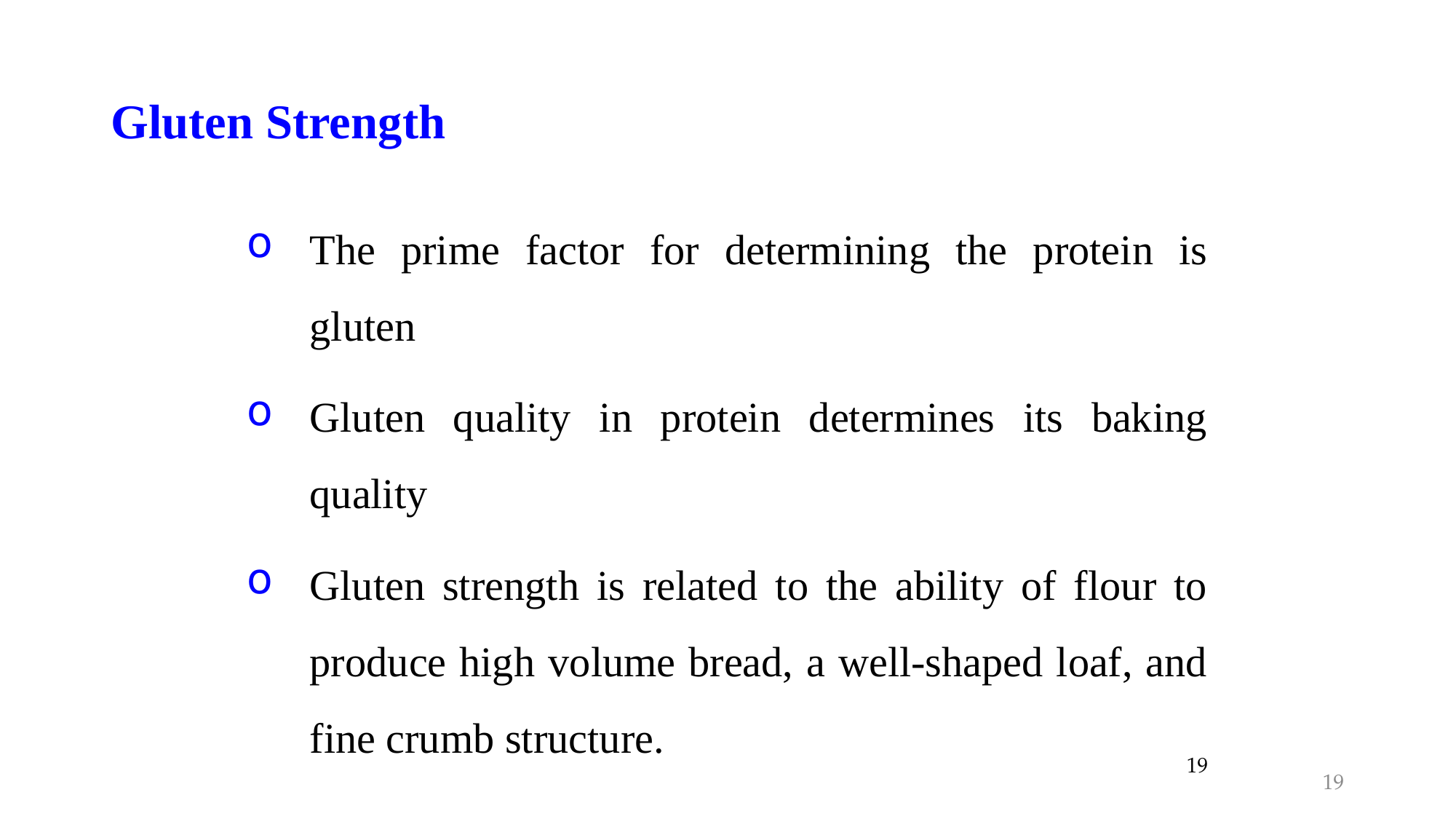

# Gluten Strength
The prime factor for determining the protein is gluten
Gluten quality in protein determines its baking quality
Gluten strength is related to the ability of flour to produce high volume bread, a well-shaped loaf, and fine crumb structure.
19
19